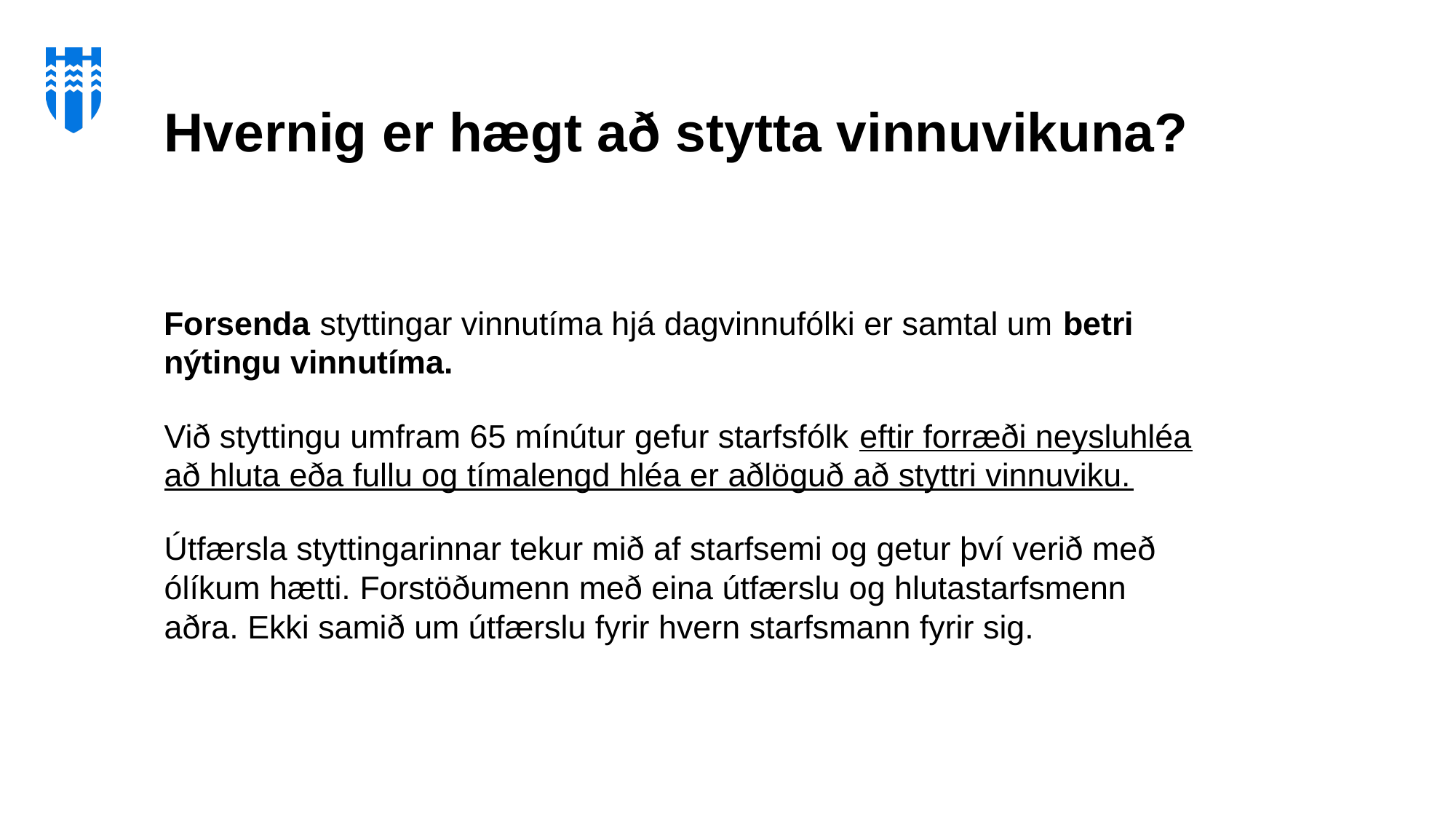

Hvernig er hægt að stytta vinnuvikuna?
Forsenda styttingar vinnutíma hjá dagvinnufólki er samtal um betri nýtingu vinnutíma.
Við styttingu umfram 65 mínútur gefur starfsfólk eftir forræði neysluhléa að hluta eða fullu og tímalengd hléa er aðlöguð að styttri vinnuviku.
Útfærsla styttingarinnar tekur mið af starfsemi og getur því verið með ólíkum hætti. Forstöðumenn með eina útfærslu og hlutastarfsmenn aðra. Ekki samið um útfærslu fyrir hvern starfsmann fyrir sig.